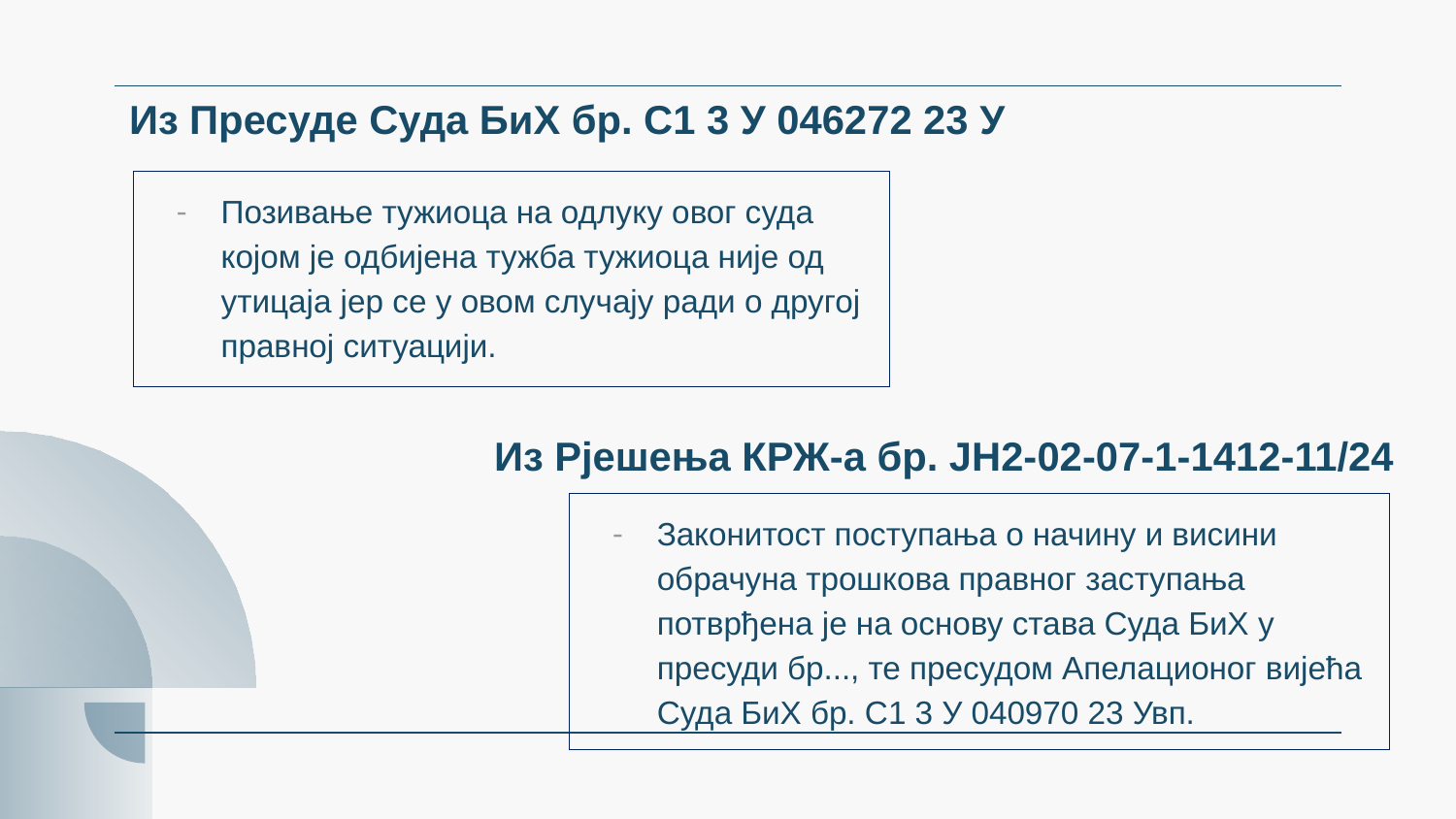

# Из Пресуде Суда БиХ бр. С1 3 У 046272 23 У
Позивање тужиоца на одлуку овог суда којом је одбијена тужба тужиоца није од утицаја јер се у овом случају ради о другој правној ситуацији.
Из Рјешења КРЖ-а бр. ЈН2-02-07-1-1412-11/24
Законитост поступања о начину и висини обрачуна трошкова правног заступања потврђена је на основу става Суда БиХ у пресуди бр..., те пресудом Апелационог вијећа Суда БиХ бр. С1 3 У 040970 23 Увп.